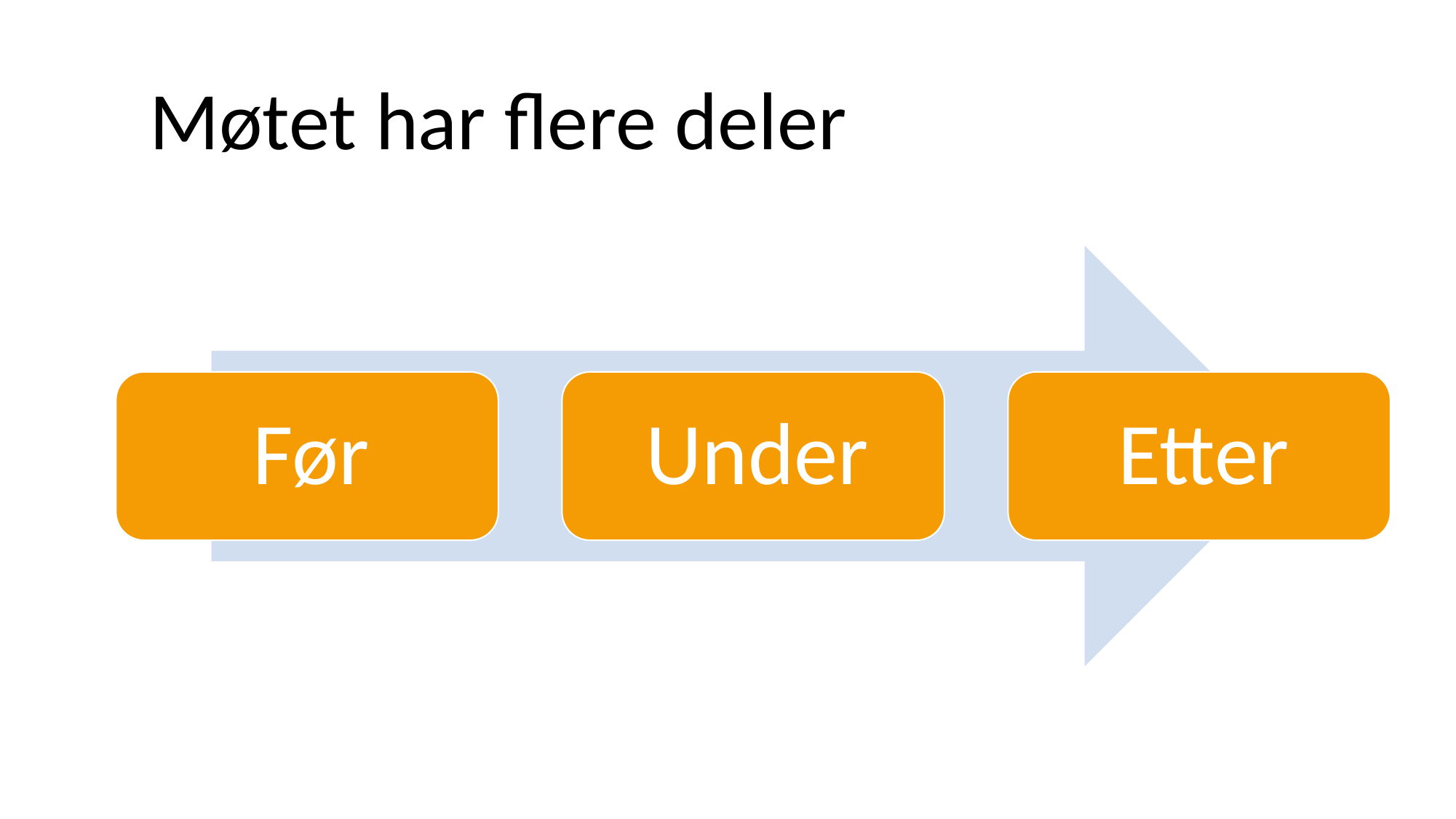

# Møtet har flere deler
Før
Under
Etter